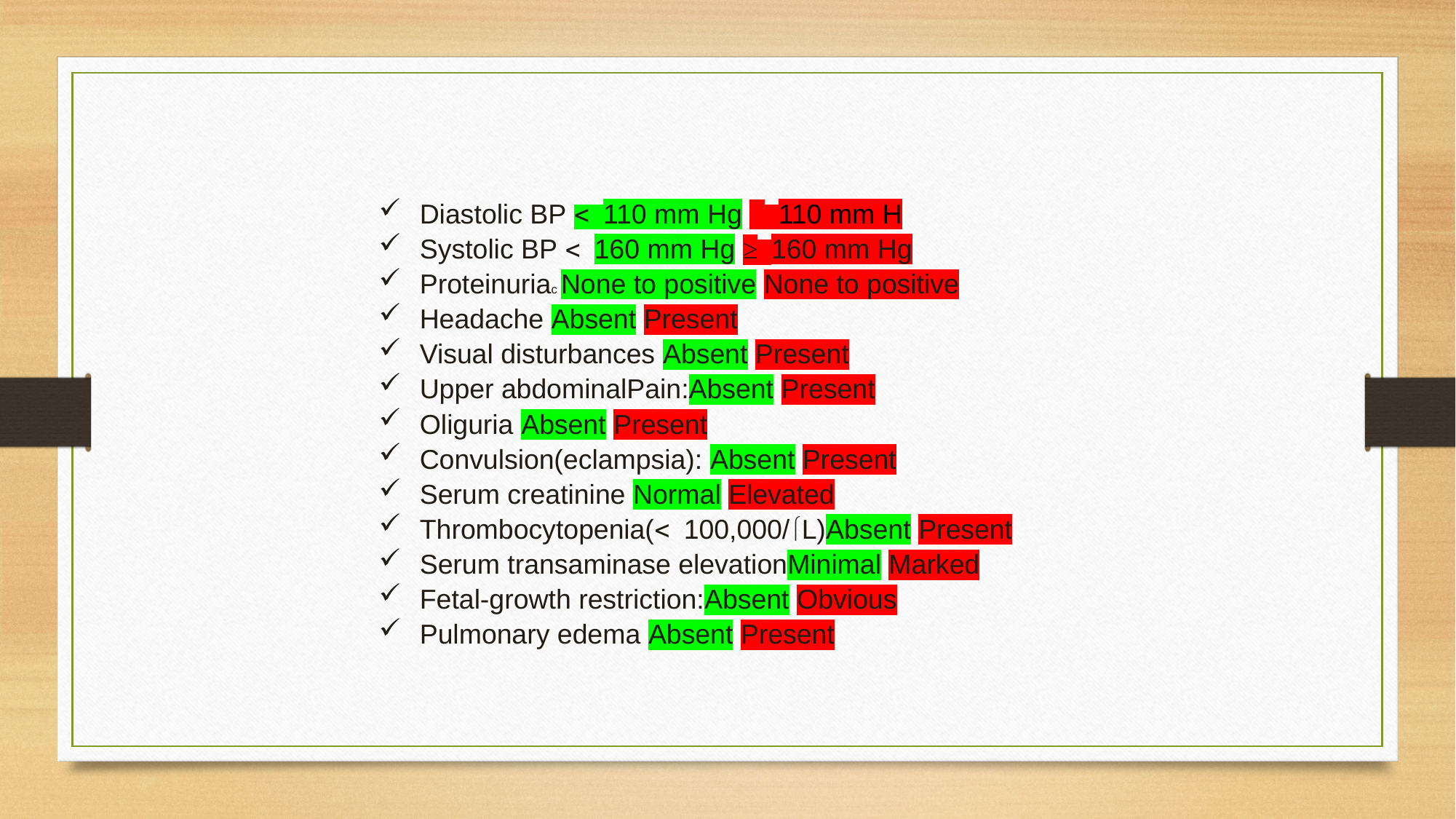

Diastolic BP < 110 mm Hg ≥ 110 mm H
Systolic BP < 160 mm Hg ≥ 160 mm Hg
Proteinuriac None to positive None to positive
Headache Absent Present
Visual disturbances Absent Present
Upper abdominalPain:Absent Present
Oliguria Absent Present
Convulsion(eclampsia): Absent Present
Serum creatinine Normal Elevated
Thrombocytopenia(< 100,000/L)Absent Present
Serum transaminase elevationMinimal Marked
Fetal-growth restriction:Absent Obvious
Pulmonary edema Absent Present